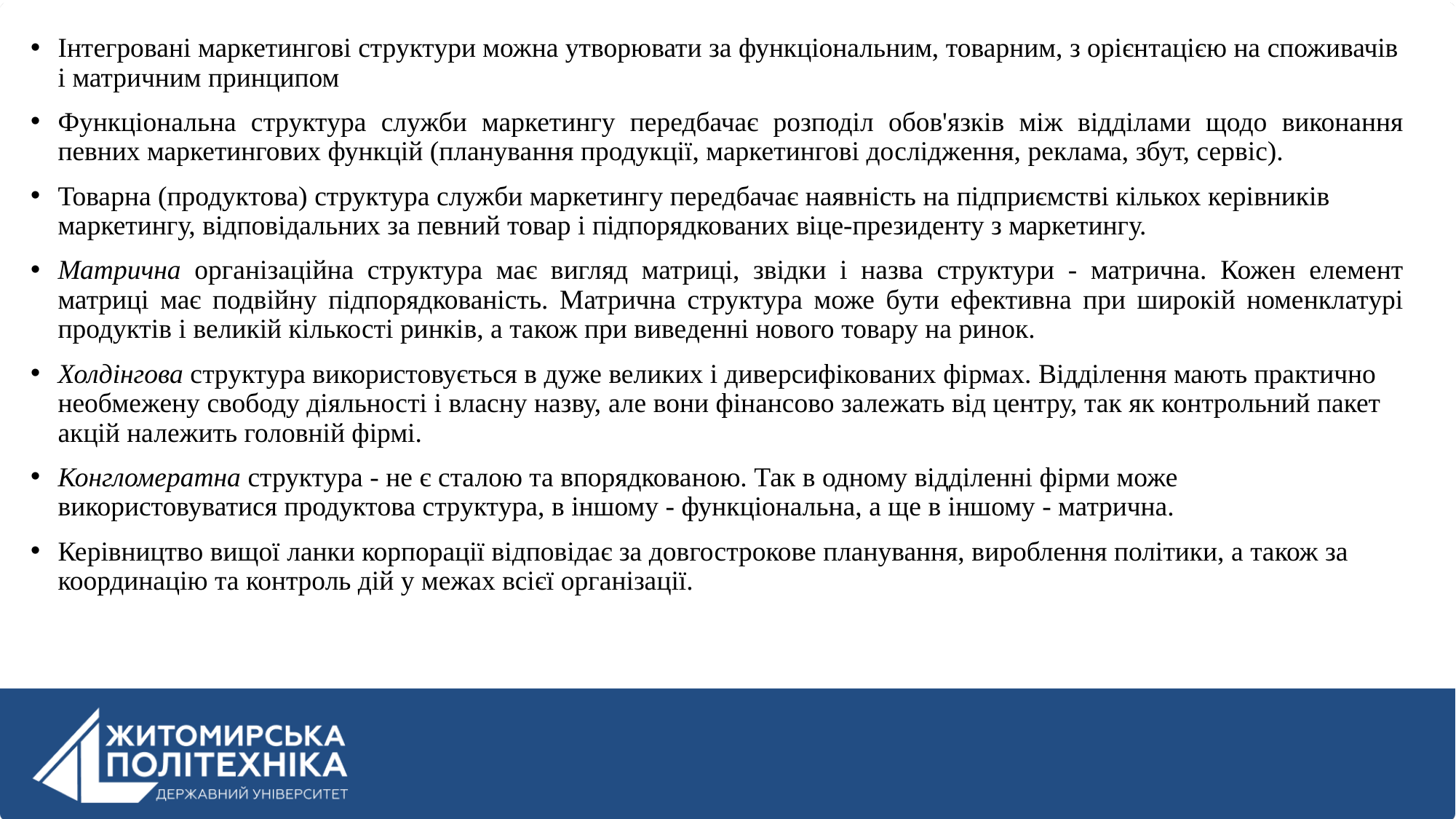

Інтегровані маркетингові структури можна утворювати за функціональним, товарним, з орієнтацією на споживачів і матричним принципом
Функціональна структура служби маркетингу передбачає розподіл обов'язків між відділами щодо виконання певних маркетингових функцій (планування продукції, маркетингові дослідження, реклама, збут, сервіс).
Товарна (продуктова) структура служби маркетингу передбачає наявність на підприємстві кількох керівників маркетингу, відповідальних за певний товар і підпорядкованих віце-президенту з маркетингу.
Матрична організаційна структура має вигляд матриці, звідки і назва структури - матрична. Кожен елемент матриці має подвійну підпорядкованість. Матрична структура може бути ефективна при широкій номенклатурі продуктів і великій кількості ринків, а також при виведенні нового товару на ринок.
Холдінгова структура використовується в дуже великих і диверсифікованих фірмах. Відділення мають практично необмежену свободу діяльності і власну назву, але вони фінансово залежать від центру, так як контрольний пакет акцій належить головній фірмі.
Конгломератна структура - не є сталою та впорядкованою. Так в одному відділенні фірми може використовуватися продуктова структура, в іншому - функціональна, а ще в іншому - матрична.
Керівництво вищої ланки корпорації відповідає за довгострокове планування, вироблення політики, а також за координацію та контроль дій у межах всієї організації.